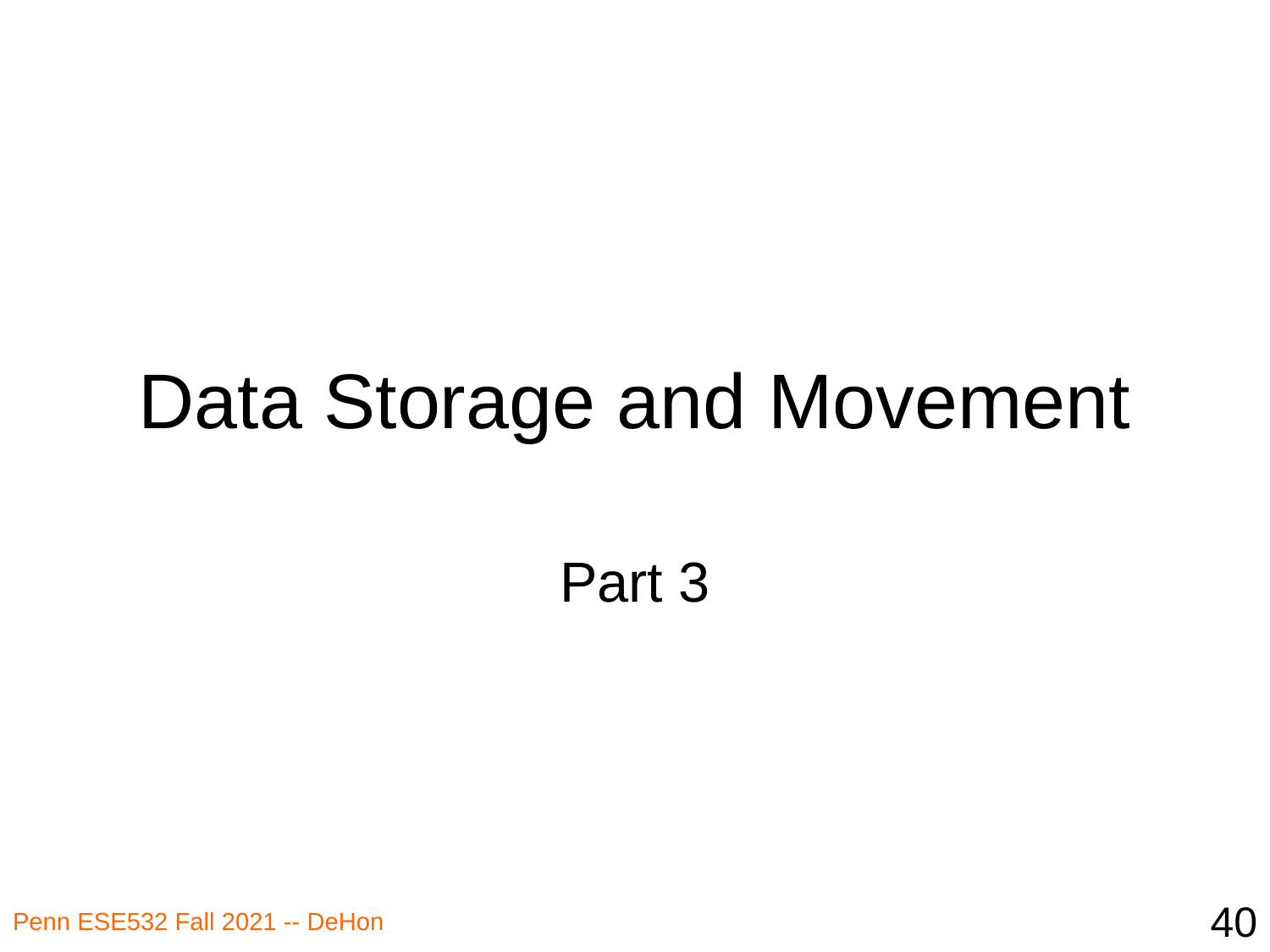

# Data Storage and Movement
Part 3
40
Penn ESE532 Fall 2021 -- DeHon